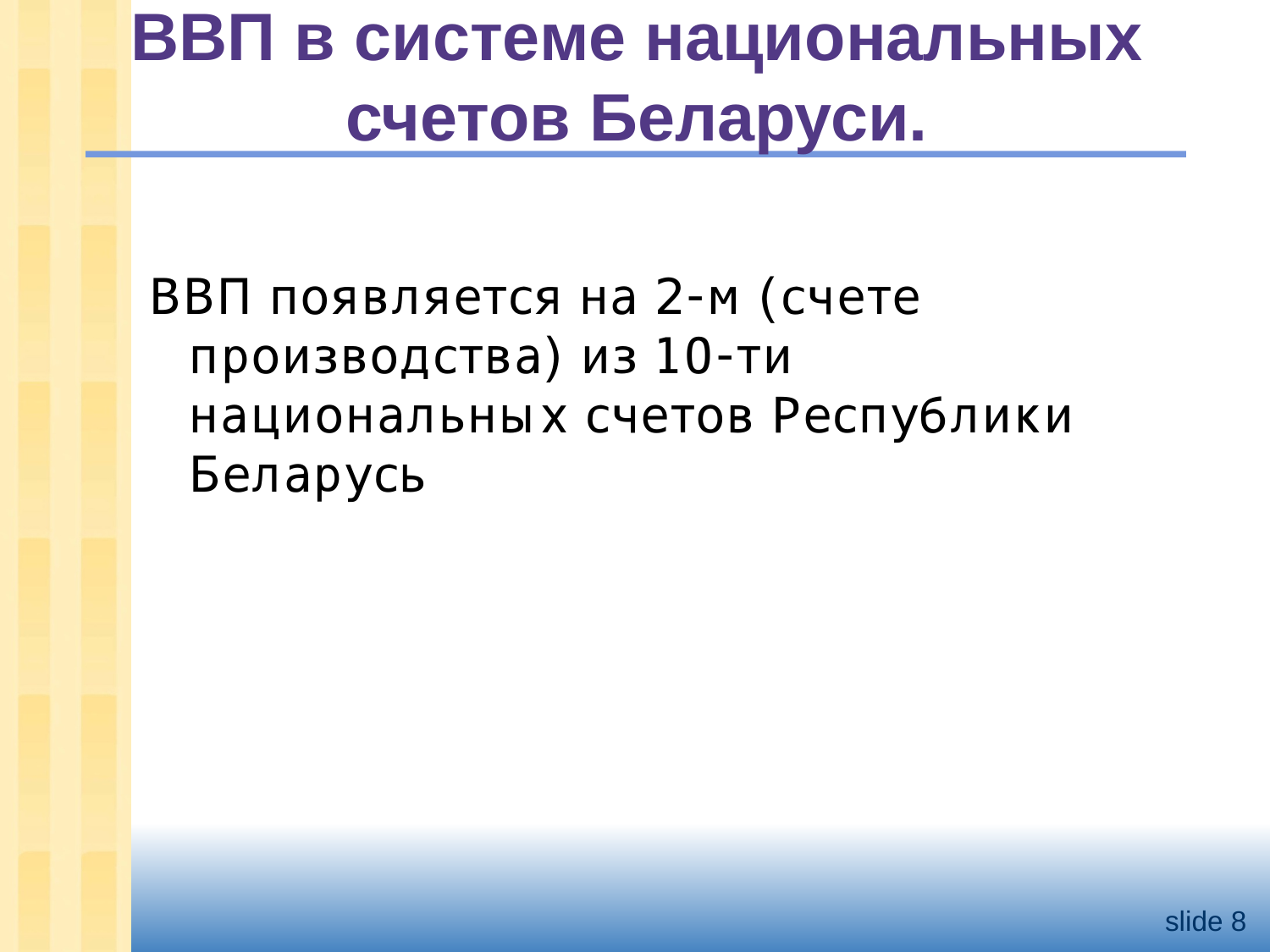

# ВВП в системе национальных счетов Беларуси.

ВВП появляется на 2-м (счете производства) из 10-ти национальных счетов Республики Беларусь

slide 8